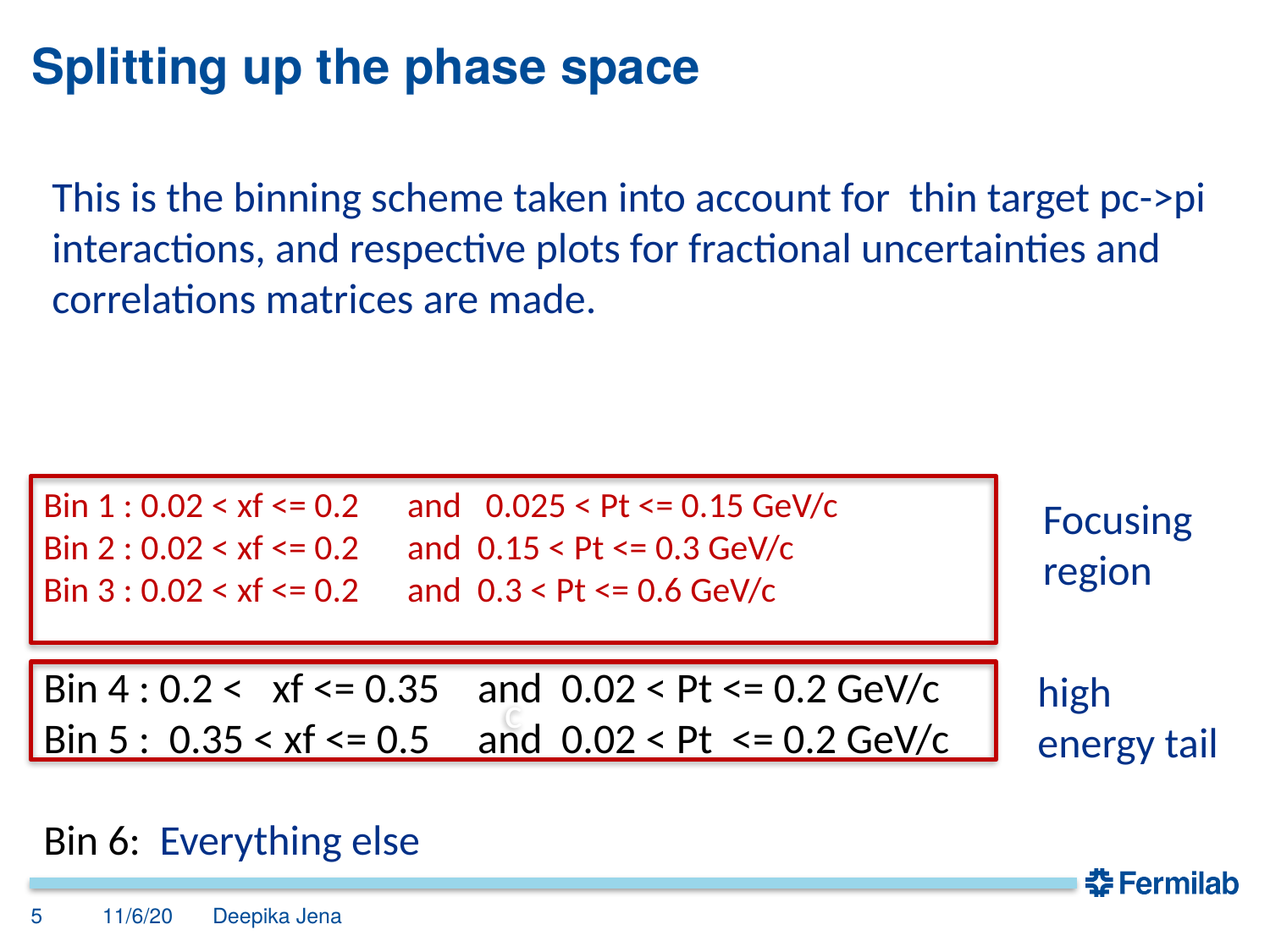

# Splitting up the phase space
This is the binning scheme taken into account for  thin target pc->pi interactions, and respective plots for fractional uncertainties and correlations matrices are made.
Bin 1 : 0.02 < xf <= 0.2      and   0.025 < Pt <= 0.15 GeV/c
Bin 2 : 0.02 < xf <= 0.2      and  0.15 < Pt <= 0.3 GeV/c
Bin 3 : 0.02 < xf <= 0.2      and  0.3 < Pt <= 0.6 GeV/c

Bin 4 : 0.2 <   xf <= 0.35    and  0.02 < Pt <= 0.2 GeV/c
Bin 5 :  0.35 < xf <= 0.5     and  0.02 < Pt  <= 0.2 GeV/c

Bin 6:  Everything else

Focusing region
high energy tail
c
5
11/6/20
Deepika Jena